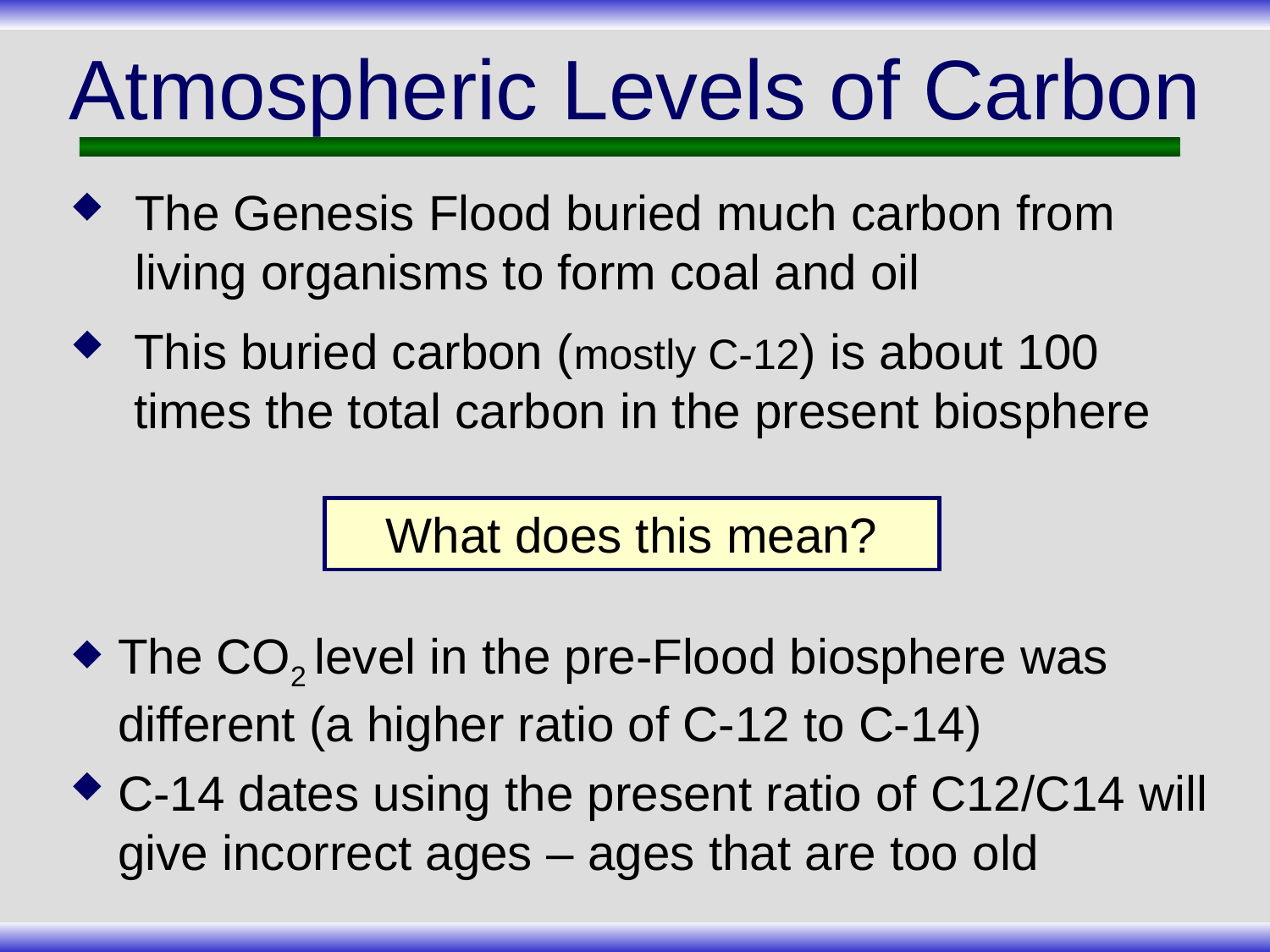

# Atmospheric Levels of Carbon
The Genesis Flood buried much carbon from living organisms to form coal and oil
This buried carbon (mostly C-12) is about 100 times the total carbon in the present biosphere
What does this mean?
The CO2 level in the pre-Flood biosphere was different (a higher ratio of C-12 to C-14)
C-14 dates using the present ratio of C12/C14 will give incorrect ages – ages that are too old